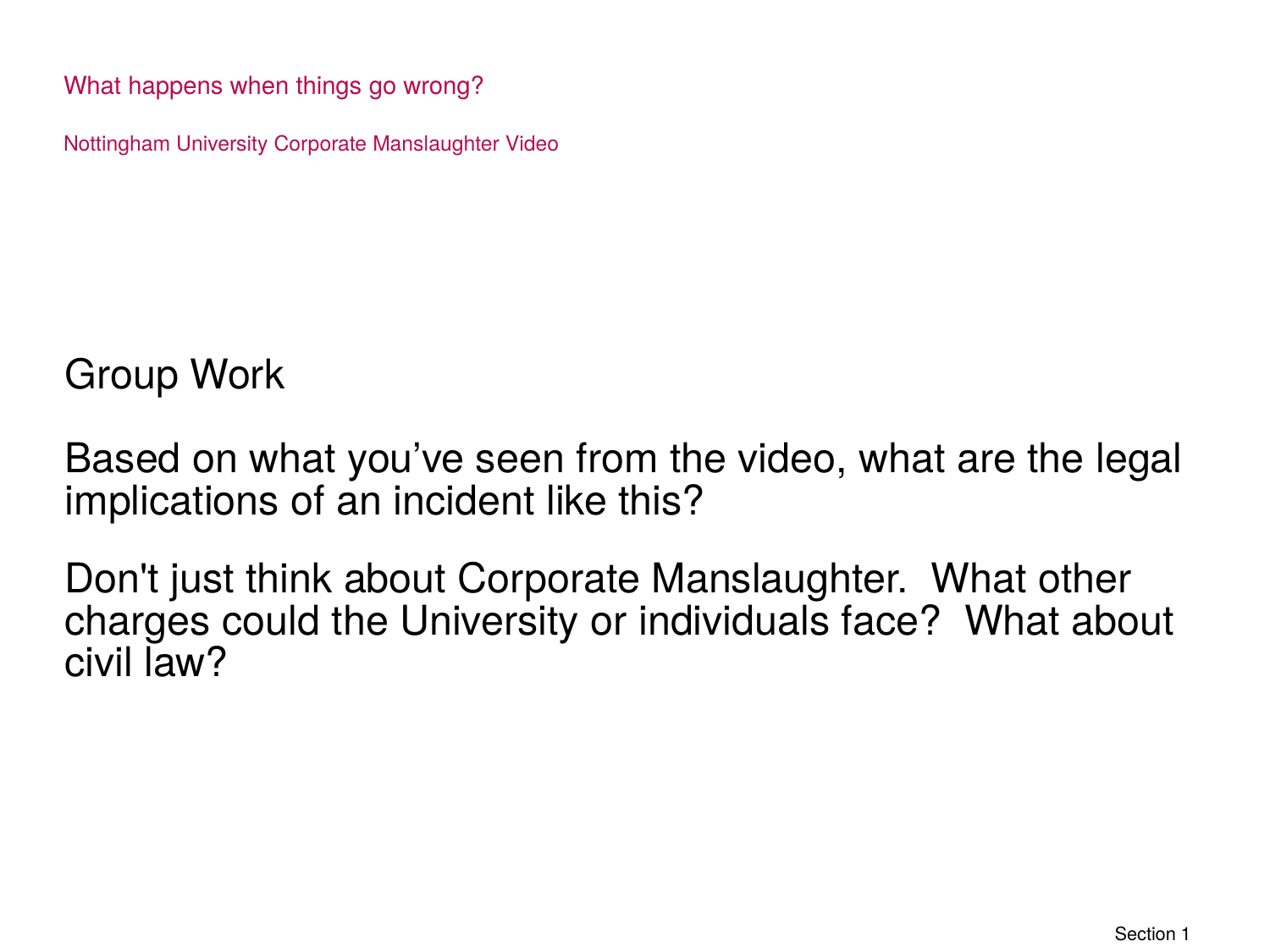

# What happens when things go wrong?
Nottingham University Corporate Manslaughter Video
Group Work

Based on what you’ve seen from the video, what are the legal implications of an incident like this?

Don't just think about Corporate Manslaughter.  What other charges could the University or individuals face?  What about civil law?
Section 1